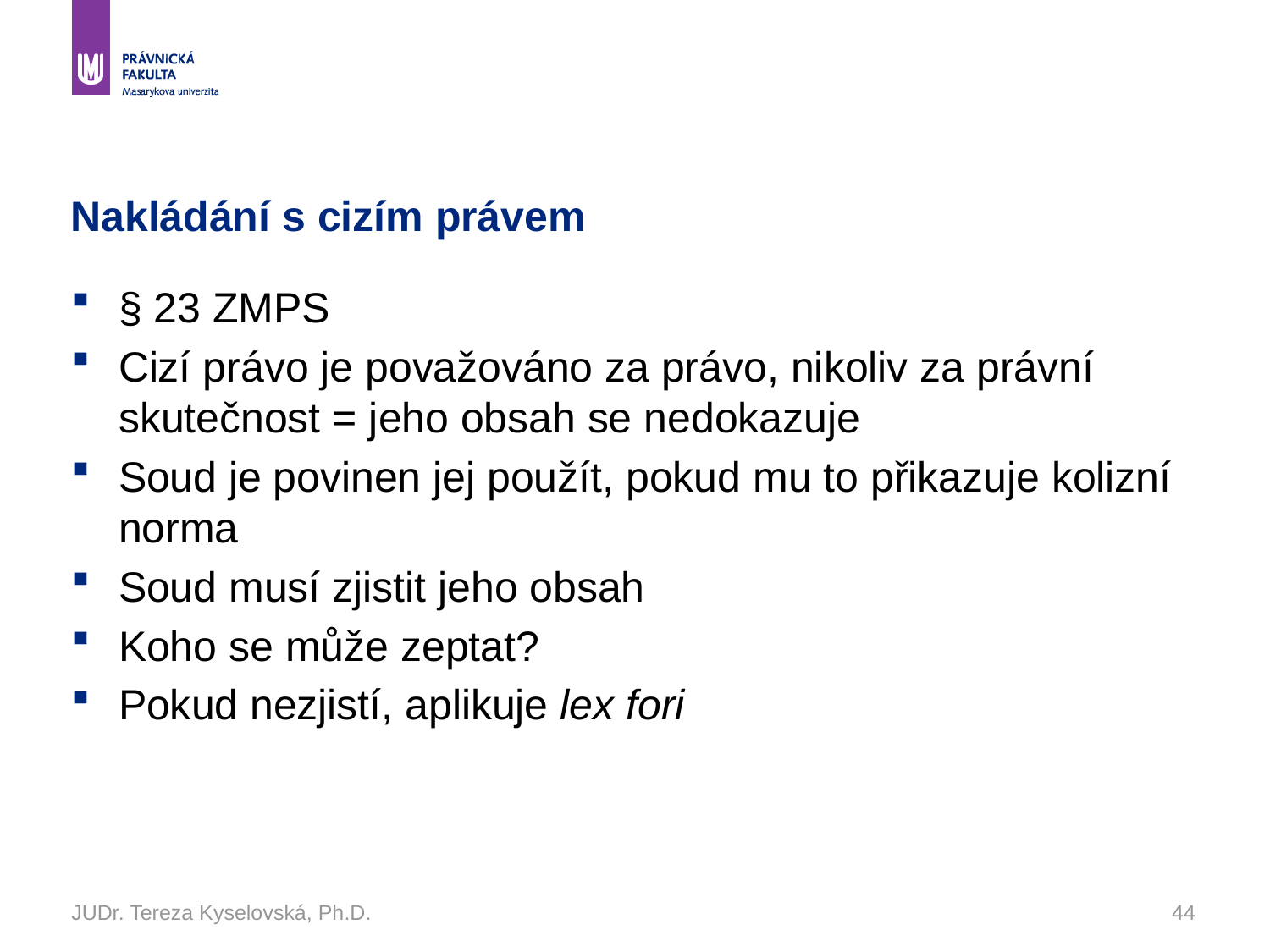

# Nakládání s cizím právem
§ 23 ZMPS
Cizí právo je považováno za právo, nikoliv za právní skutečnost = jeho obsah se nedokazuje
Soud je povinen jej použít, pokud mu to přikazuje kolizní norma
Soud musí zjistit jeho obsah
Koho se může zeptat?
Pokud nezjistí, aplikuje lex fori
JUDr. Tereza Kyselovská, Ph.D.
44